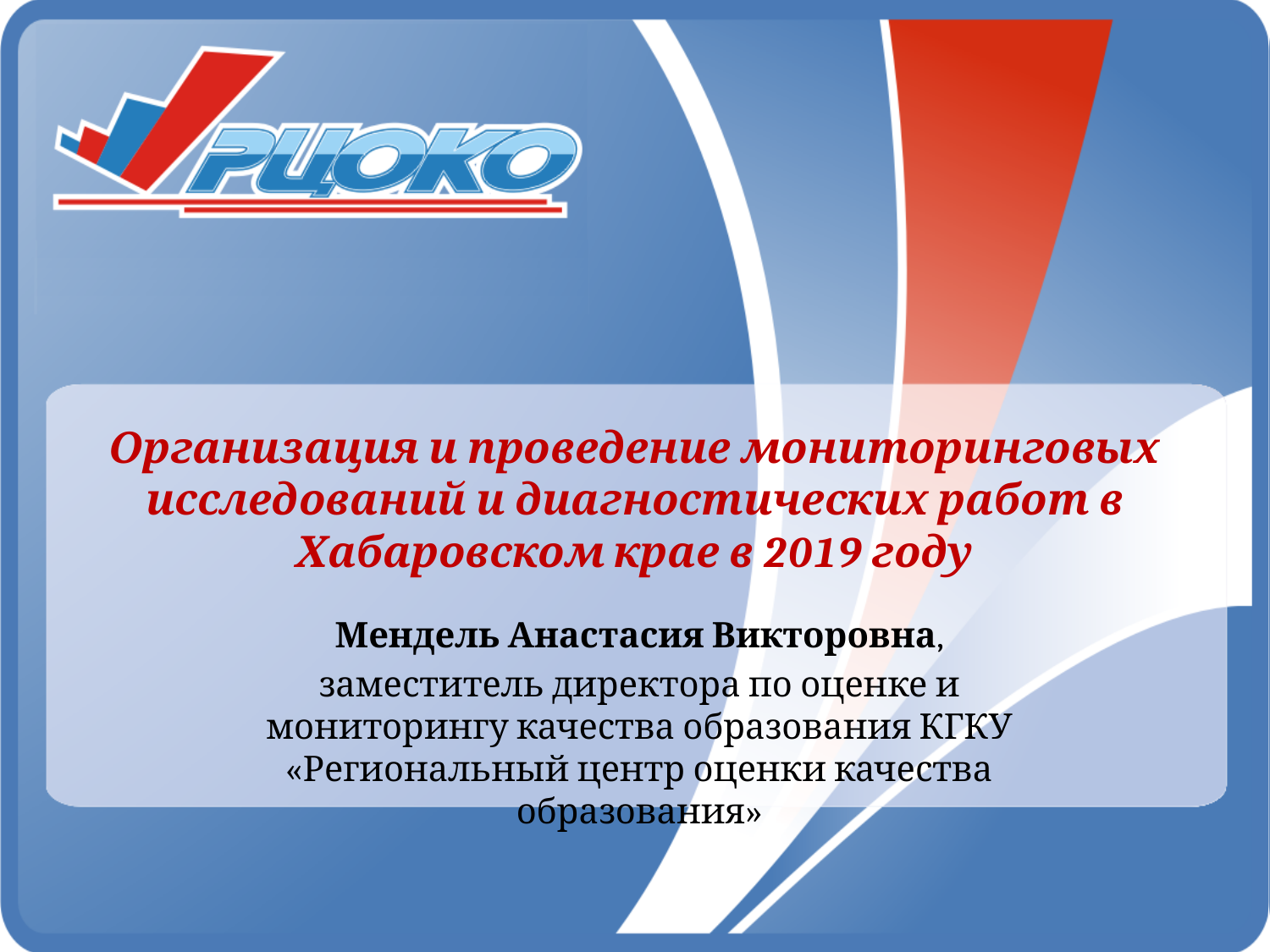

# Организация и проведение мониторинговых исследований и диагностических работ в Хабаровском крае в 2019 году
Мендель Анастасия Викторовна,
заместитель директора по оценке и мониторингу качества образования КГКУ «Региональный центр оценки качества образования»